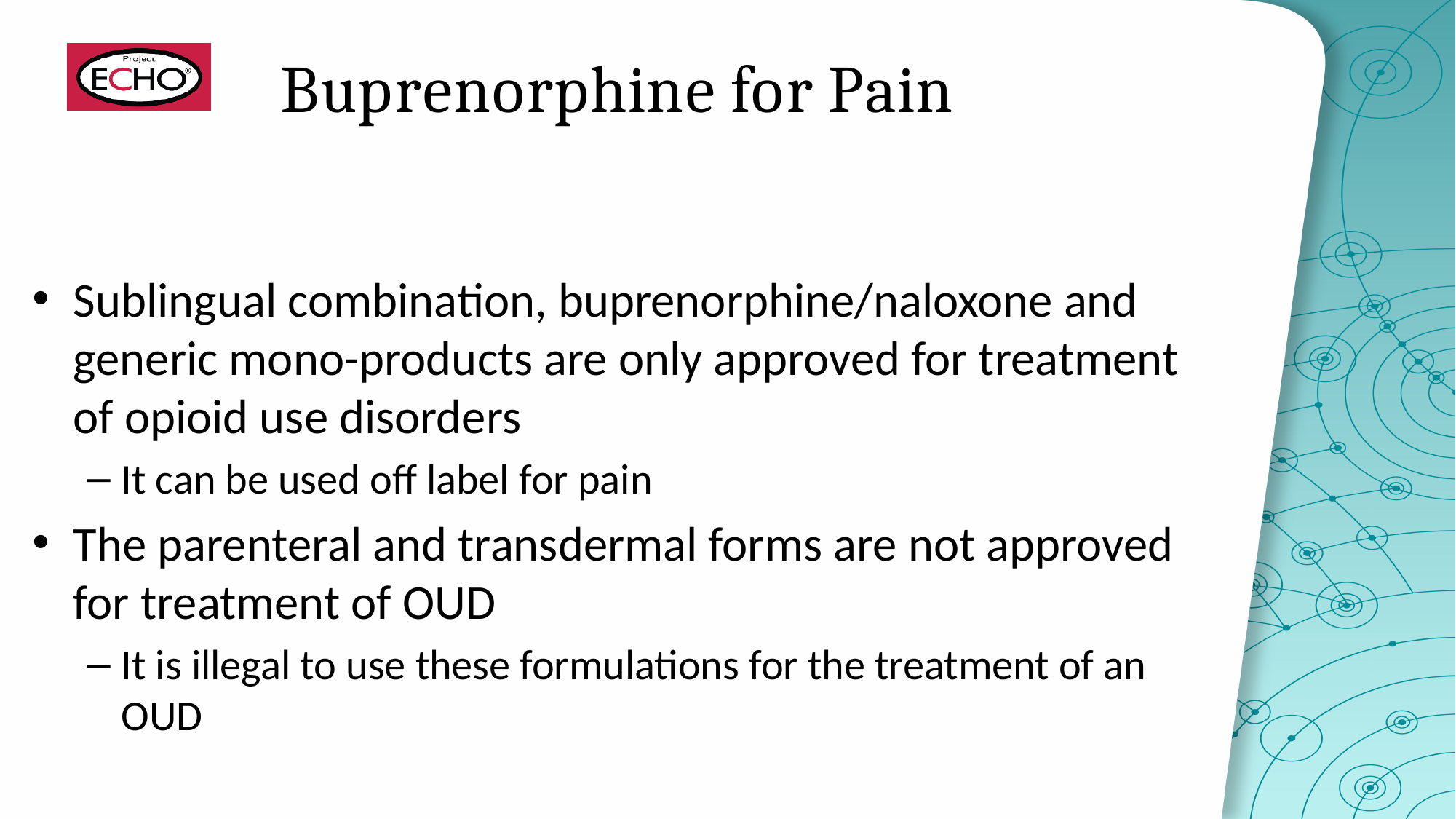

# Buprenorphine for Pain
Sublingual combination, buprenorphine/naloxone and generic mono-products are only approved for treatment of opioid use disorders
It can be used off label for pain
The parenteral and transdermal forms are not approved for treatment of OUD
It is illegal to use these formulations for the treatment of an OUD